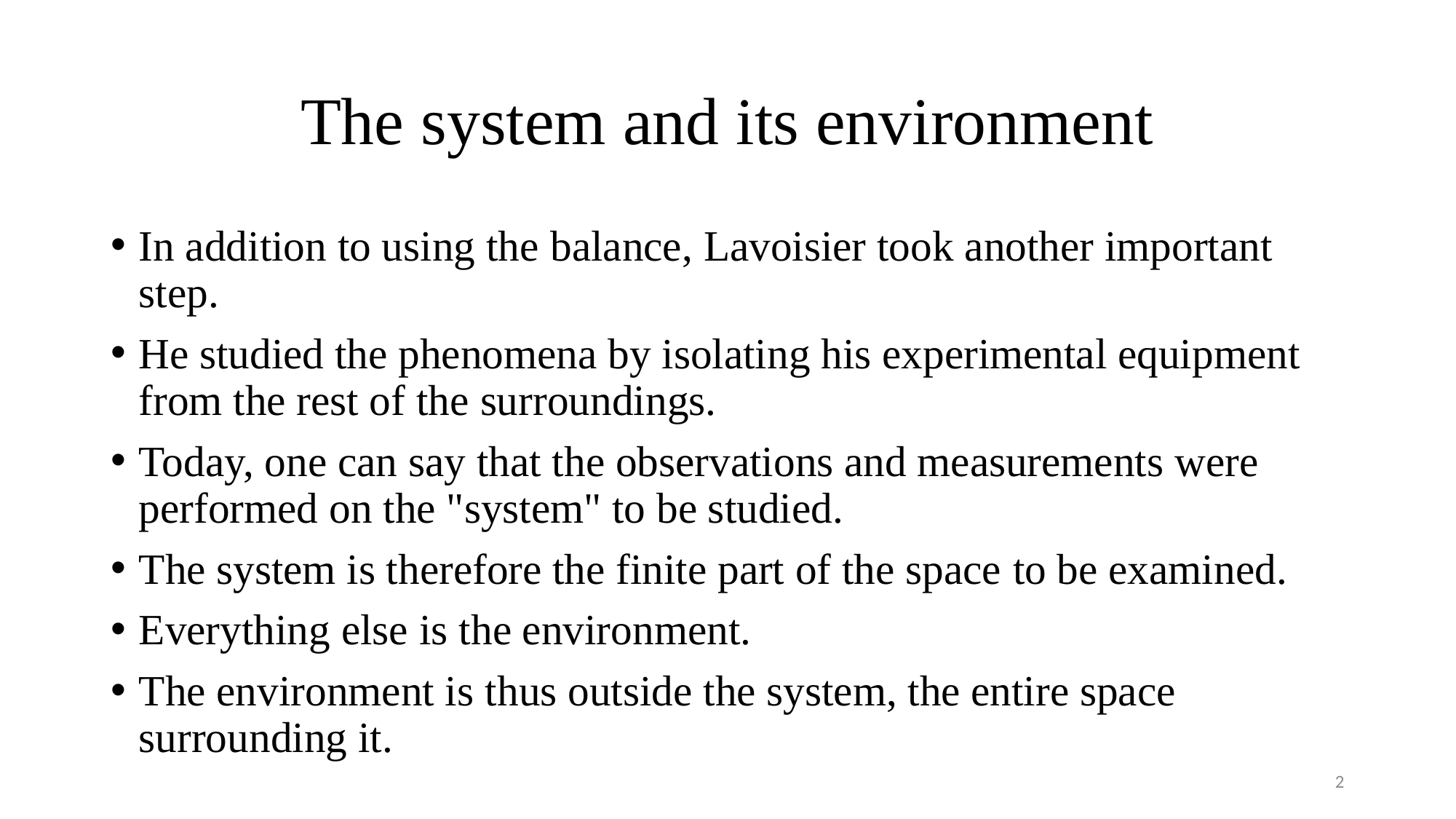

# The system and its environment
In addition to using the balance, Lavoisier took another important step.
He studied the phenomena by isolating his experimental equipment from the rest of the surroundings.
Today, one can say that the observations and measurements were performed on the "system" to be studied.
The system is therefore the finite part of the space to be examined.
Everything else is the environment.
The environment is thus outside the system, the entire space surrounding it.
2